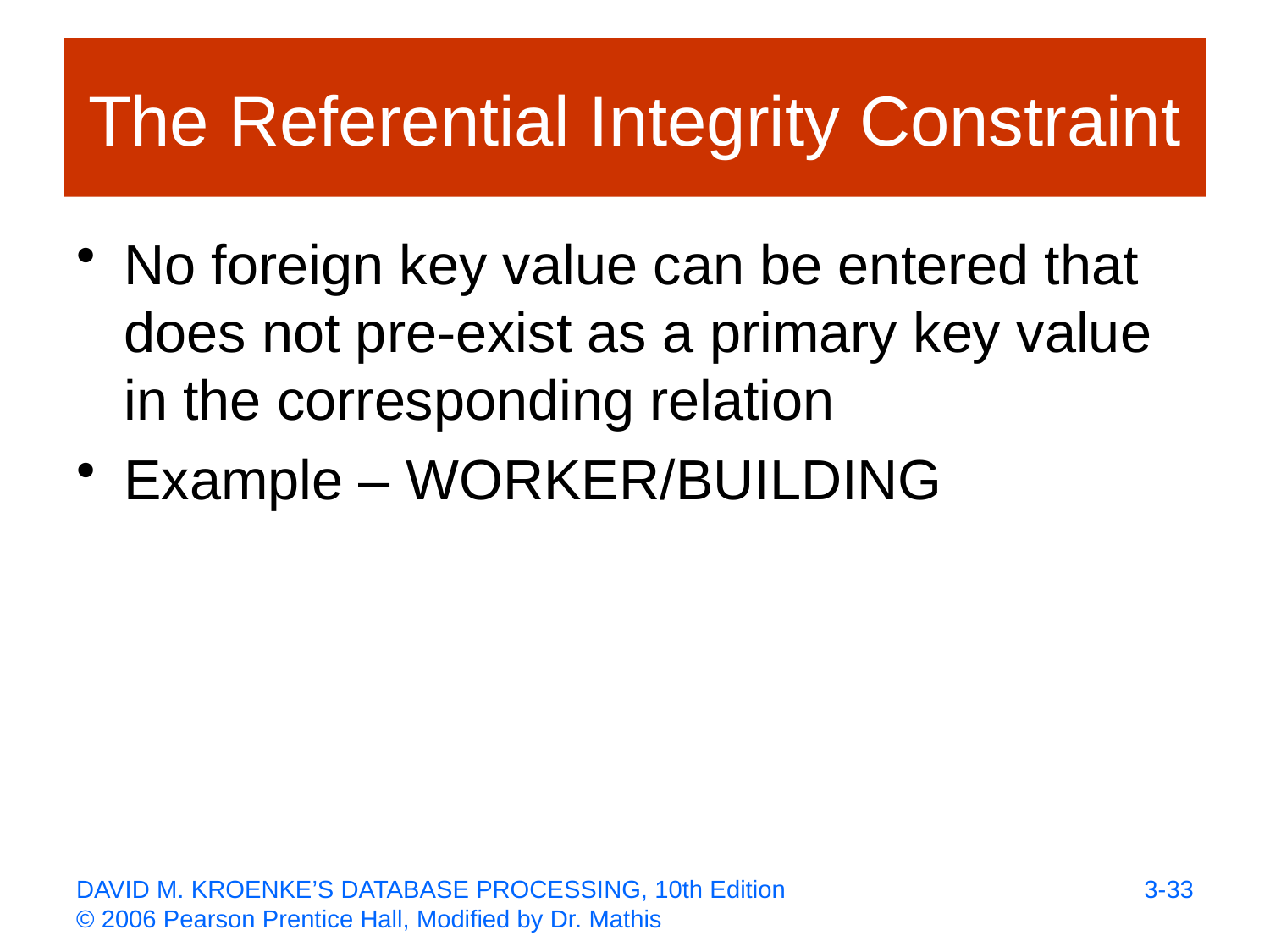

# The Referential Integrity Constraint
No foreign key value can be entered that does not pre-exist as a primary key value in the corresponding relation
Example – WORKER/BUILDING
3-33

DAVID M. KROENKE’S DATABASE PROCESSING, 10th Edition
© 2006 Pearson Prentice Hall, Modified by Dr. Mathis